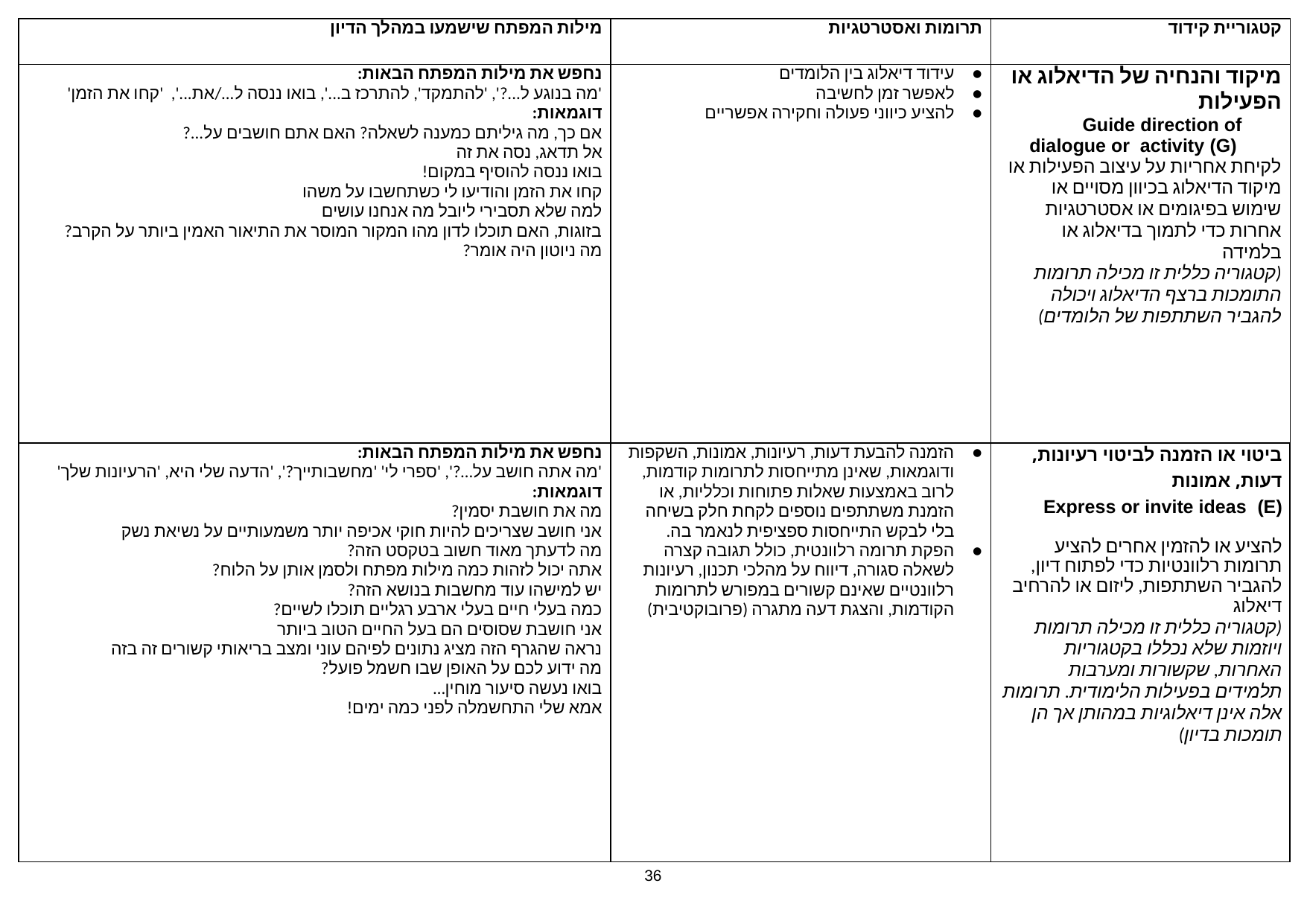

| מילות המפתח שישמעו במהלך הדיון | תרומות ואסטרטגיות | קטגוריית קידוד |
| --- | --- | --- |
| נחפש את מילות המפתח הבאות: 'מה בנוגע ל...?', 'להתמקד', להתרכז ב...', בואו ננסה ל.../את...', 'קחו את הזמן' דוגמאות: אם כך, מה גיליתם כמענה לשאלה? האם אתם חושבים על...? אל תדאג, נסה את זה בואו ננסה להוסיף במקום! קחו את הזמן והודיעו לי כשתחשבו על משהו למה שלא תסבירי ליובל מה אנחנו עושים בזוגות, האם תוכלו לדון מהו המקור המוסר את התיאור האמין ביותר על הקרב? מה ניוטון היה אומר? | עידוד דיאלוג בין הלומדים לאפשר זמן לחשיבה להציע כיווני פעולה וחקירה אפשריים | מיקוד והנחיה של הדיאלוג או הפעילות Guide direction of dialogue or activity (G) לקיחת אחריות על עיצוב הפעילות או מיקוד הדיאלוג בכיוון מסויים או שימוש בפיגומים או אסטרטגיות אחרות כדי לתמוך בדיאלוג או בלמידה (קטגוריה כללית זו מכילה תרומות התומכות ברצף הדיאלוג ויכולה להגביר השתתפות של הלומדים) |
| נחפש את מילות המפתח הבאות: 'מה אתה חושב על…?', 'ספרי לי' 'מחשבותייך?', 'הדעה שלי היא, 'הרעיונות שלך' דוגמאות: מה את חושבת יסמין? אני חושב שצריכים להיות חוקי אכיפה יותר משמעותיים על נשיאת נשק מה לדעתך מאוד חשוב בטקסט הזה? אתה יכול לזהות כמה מילות מפתח ולסמן אותן על הלוח? יש למישהו עוד מחשבות בנושא הזה? כמה בעלי חיים בעלי ארבע רגליים תוכלו לשיים? אני חושבת שסוסים הם בעל החיים הטוב ביותר נראה שהגרף הזה מציג נתונים לפיהם עוני ומצב בריאותי קשורים זה בזה מה ידוע לכם על האופן שבו חשמל פועל? בואו נעשה סיעור מוחין… אמא שלי התחשמלה לפני כמה ימים! | הזמנה להבעת דעות, רעיונות, אמונות, השקפות ודוגמאות, שאינן מתייחסות לתרומות קודמות, לרוב באמצעות שאלות פתוחות וכלליות, או הזמנת משתתפים נוספים לקחת חלק בשיחה בלי לבקש התייחסות ספציפית לנאמר בה. הפקת תרומה רלוונטית, כולל תגובה קצרה לשאלה סגורה, דיווח על מהלכי תכנון, רעיונות רלוונטיים שאינם קשורים במפורש לתרומות הקודמות, והצגת דעה מתגרה (פרובוקטיבית) | ביטוי או הזמנה לביטוי רעיונות, דעות, אמונות Express or invite ideas (E) להציע או להזמין אחרים להציע תרומות רלוונטיות כדי לפתוח דיון, להגביר השתתפות, ליזום או להרחיב דיאלוג (קטגוריה כללית זו מכילה תרומות ויוזמות שלא נכללו בקטגוריות האחרות, שקשורות ומערבות תלמידים בפעילות הלימודית. תרומות אלה אינן דיאלוגיות במהותן אך הן תומכות בדיון) |
36